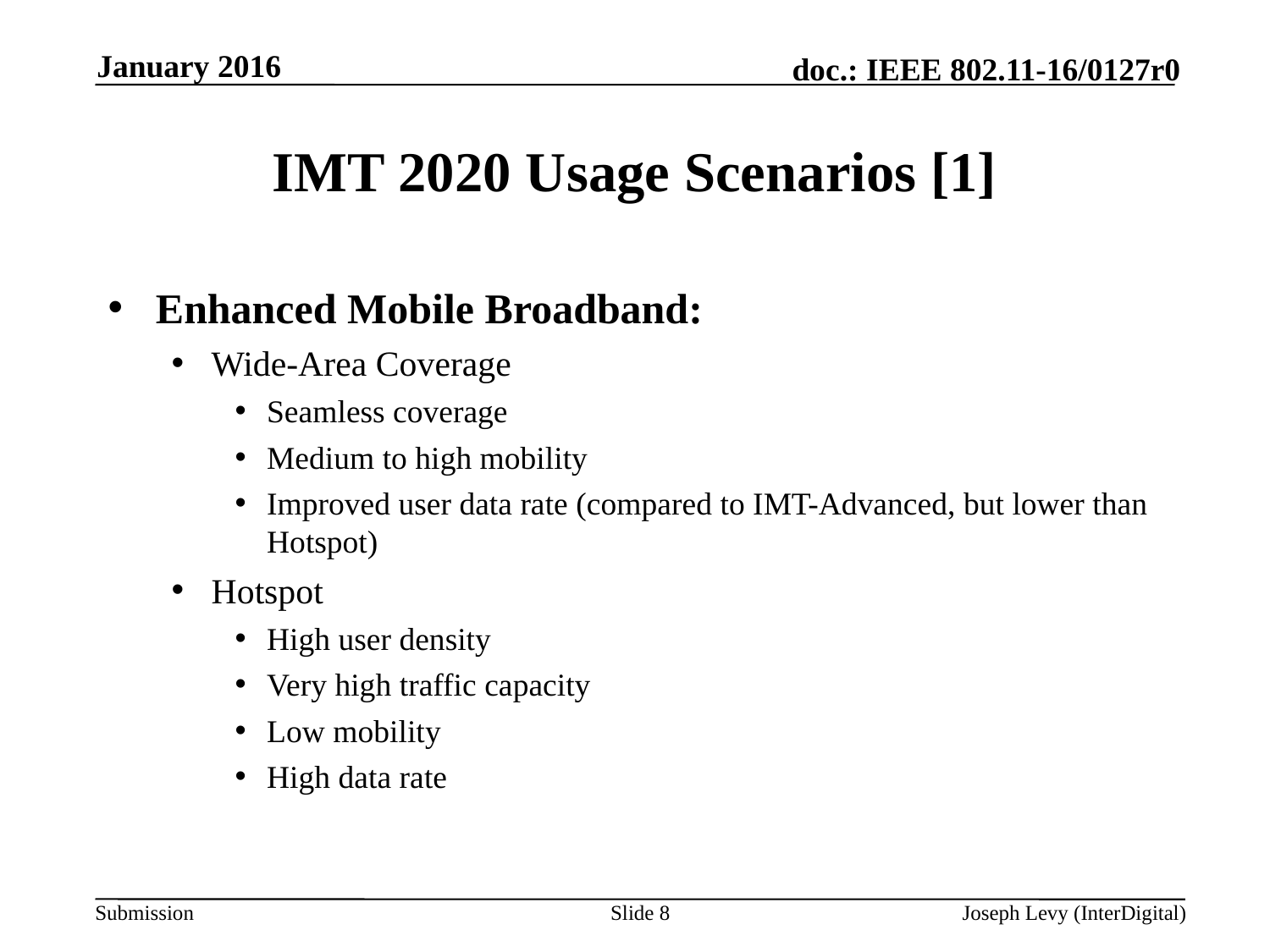

January 2016
# IMT 2020 Usage Scenarios [1]
Enhanced Mobile Broadband:
Wide-Area Coverage
Seamless coverage
Medium to high mobility
Improved user data rate (compared to IMT-Advanced, but lower than Hotspot)
Hotspot
High user density
Very high traffic capacity
Low mobility
High data rate
Slide 8
Joseph Levy (InterDigital)